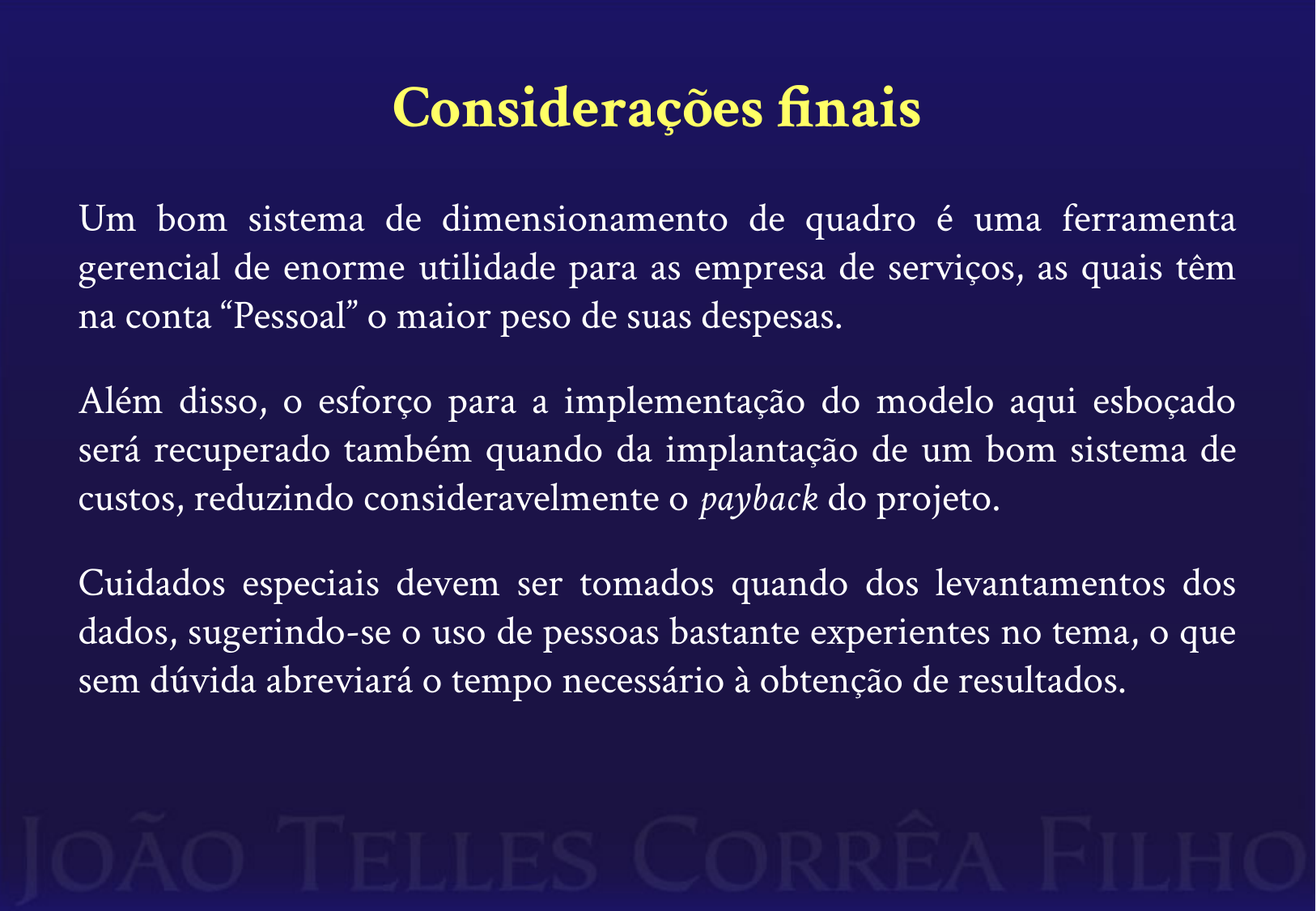

# Considerações finais
Um bom sistema de dimensionamento de quadro é uma ferramenta gerencial de enorme utilidade para as empresa de serviços, as quais têm na conta “Pessoal” o maior peso de suas despesas.

Além disso, o esforço para a implementação do modelo aqui esboçado será recuperado também quando da implantação de um bom sistema de custos, reduzindo consideravelmente o payback do projeto.

Cuidados especiais devem ser tomados quando dos levantamentos dos dados, sugerindo-se o uso de pessoas bastante experientes no tema, o que sem dúvida abreviará o tempo necessário à obtenção de resultados.